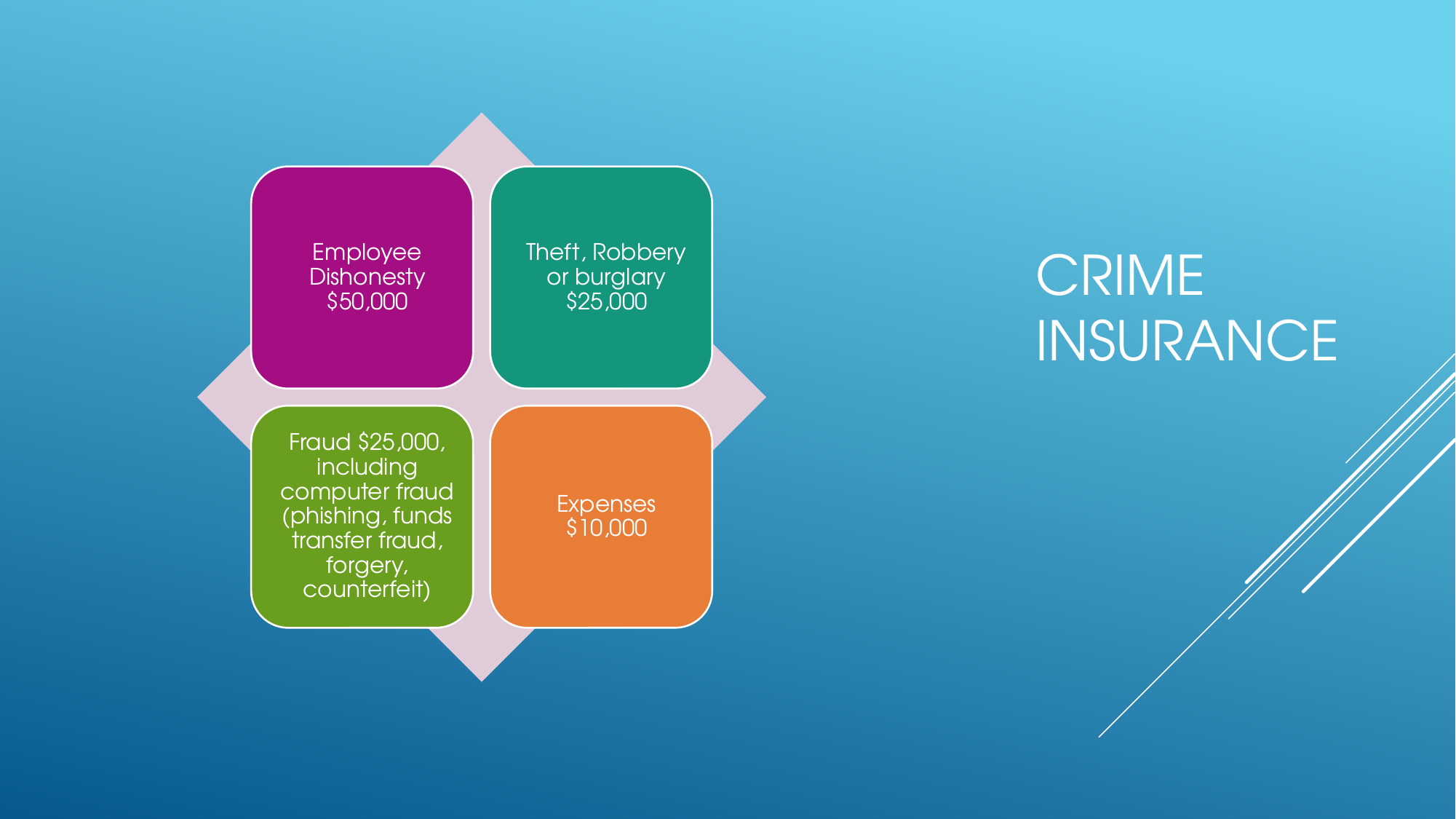

Employee Dishonesty $50,000
Theft, Robbery or burglary $25,000
Fraud $25,000, including computer fraud (phishing, funds transfer fraud, forgery, counterfeit)
Expenses $10,000
# Crime Insurance